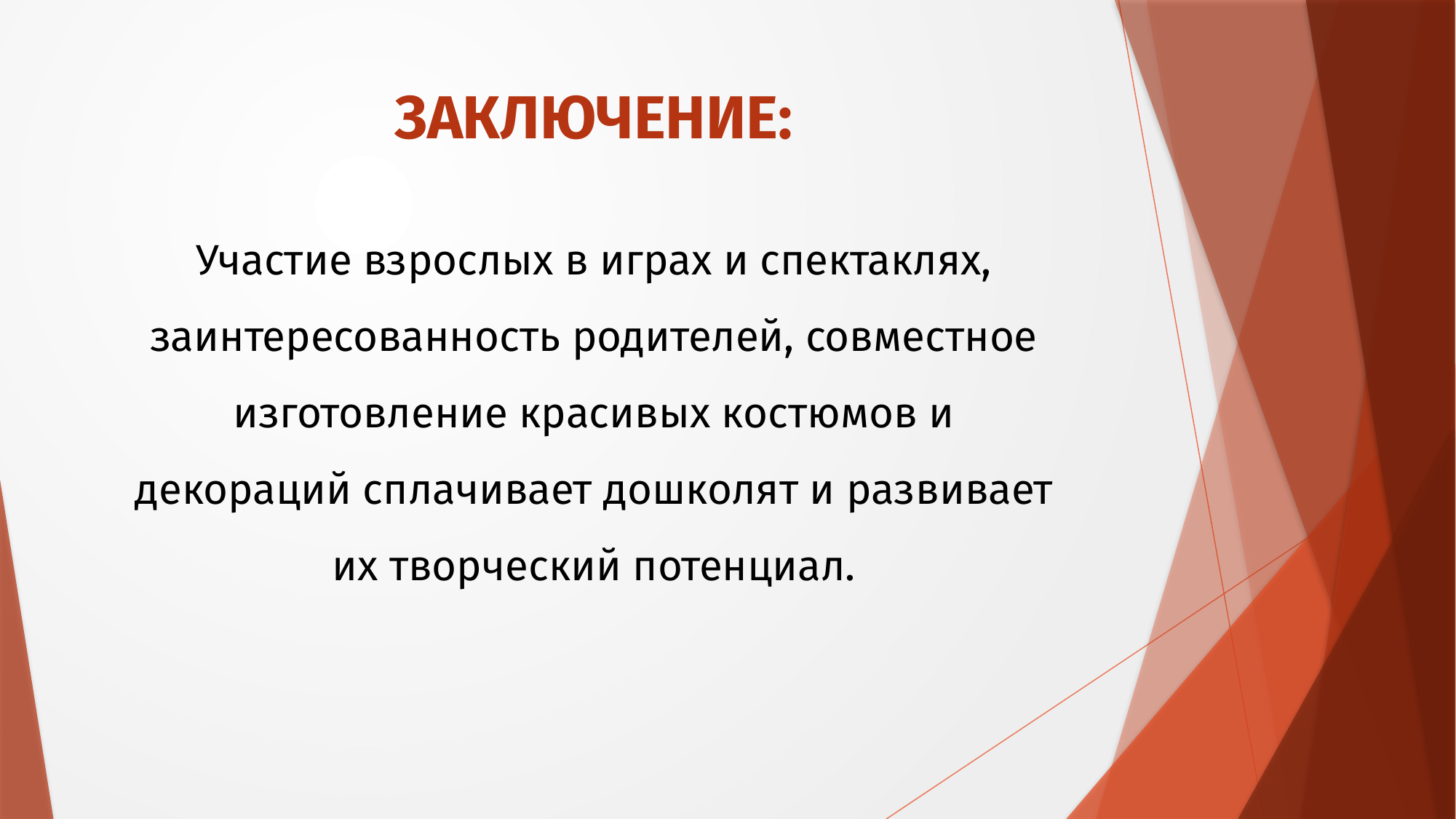

# ЗАКЛЮЧЕНИЕ:
Участие взрослых в играх и спектаклях, заинтересованность родителей, совместное изготовление красивых костюмов и декораций сплачивает дошколят и развивает их творческий потенциал.